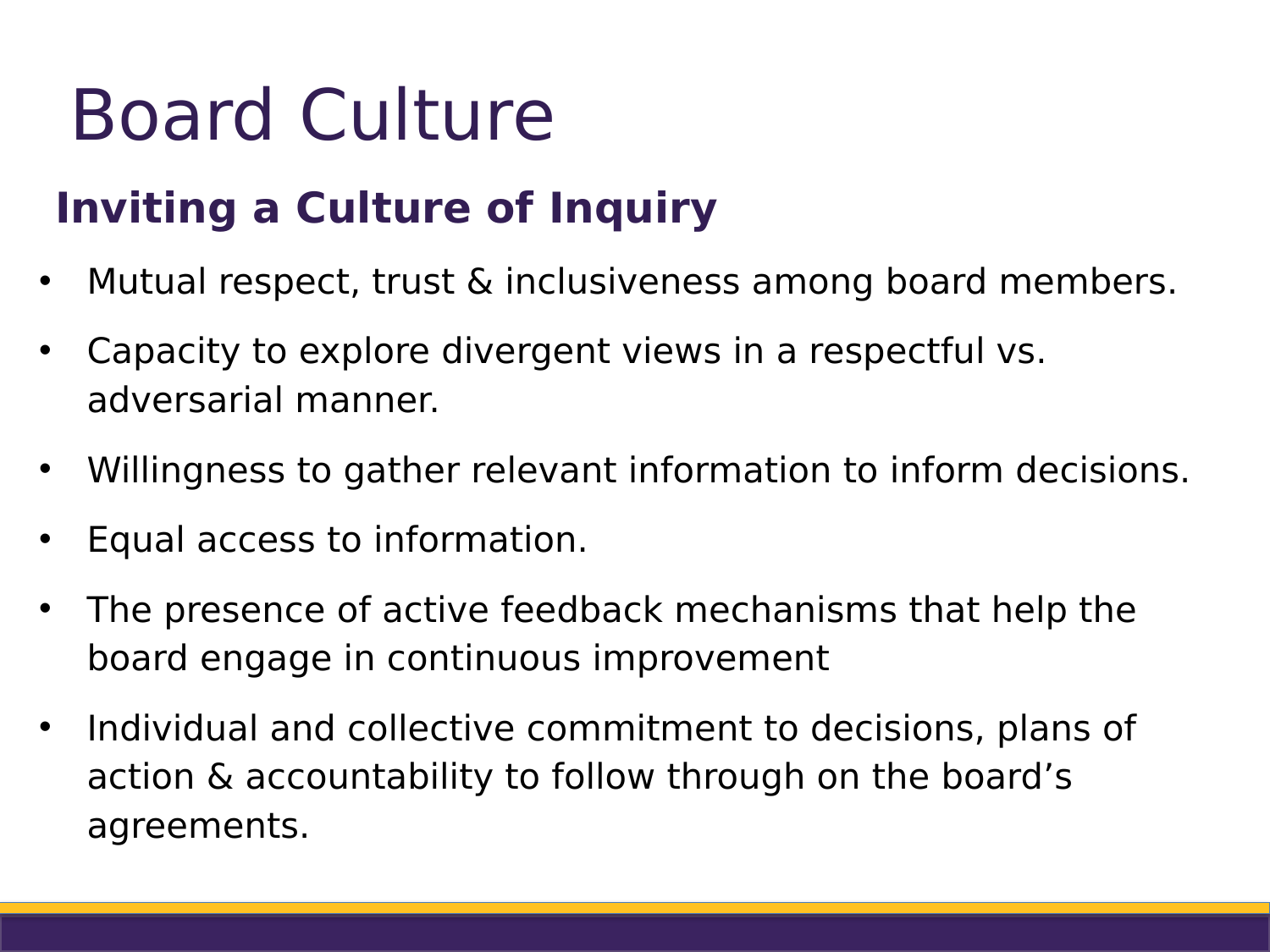

# Board Culture
Inviting a Culture of Inquiry
Mutual respect, trust & inclusiveness among board members.
Capacity to explore divergent views in a respectful vs. adversarial manner.
Willingness to gather relevant information to inform decisions.
Equal access to information.
The presence of active feedback mechanisms that help the board engage in continuous improvement
Individual and collective commitment to decisions, plans of action & accountability to follow through on the board’s agreements.